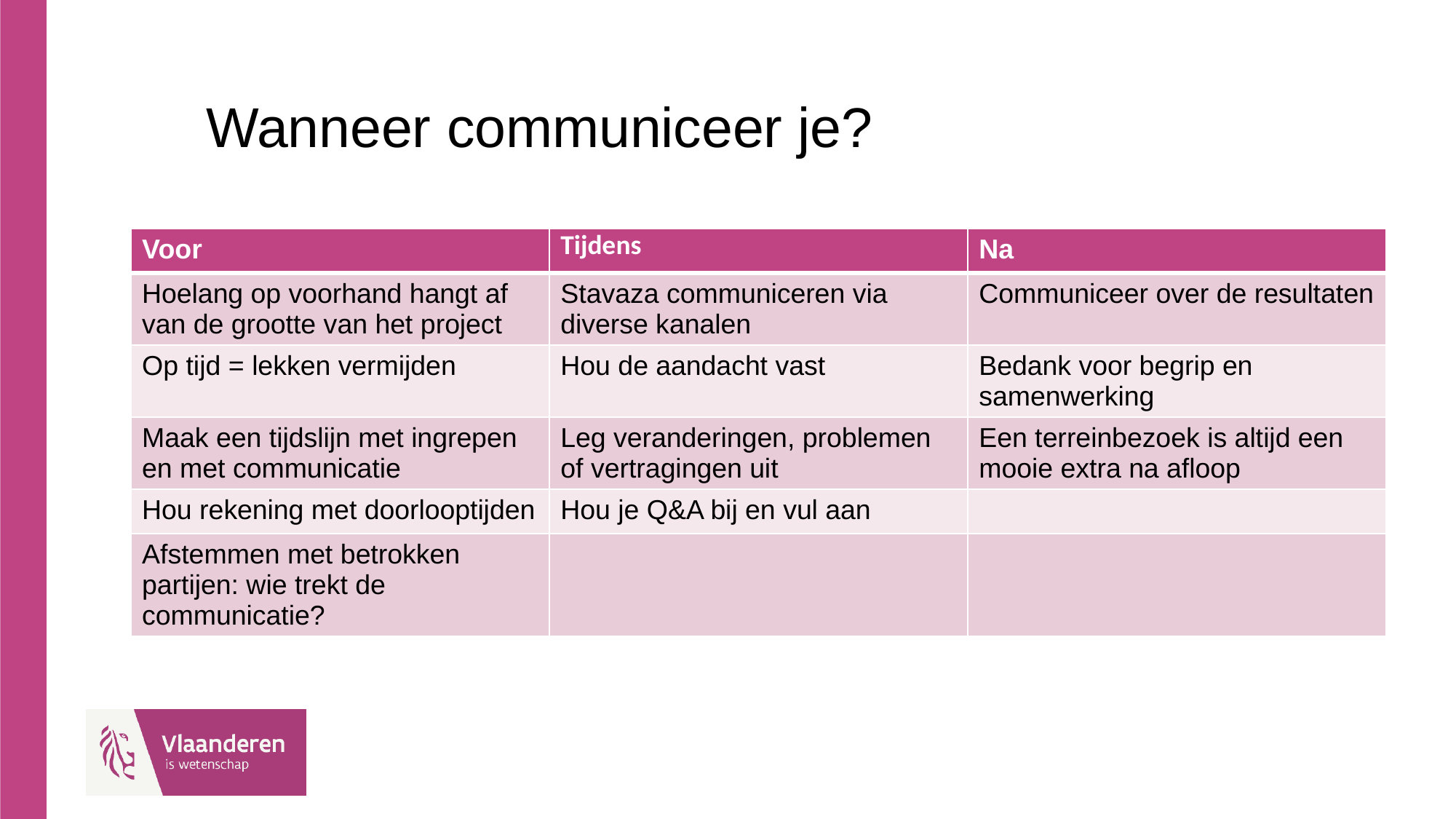

# Wanneer communiceer je?
| Voor | Tijdens | Na |
| --- | --- | --- |
| Hoelang op voorhand hangt af van de grootte van het project | Stavaza communiceren via diverse kanalen | Communiceer over de resultaten |
| Op tijd = lekken vermijden | Hou de aandacht vast | Bedank voor begrip en samenwerking |
| Maak een tijdslijn met ingrepen en met communicatie | Leg veranderingen, problemen of vertragingen uit | Een terreinbezoek is altijd een mooie extra na afloop |
| Hou rekening met doorlooptijden | Hou je Q&A bij en vul aan |  |
| Afstemmen met betrokken partijen: wie trekt de communicatie? |  |  |